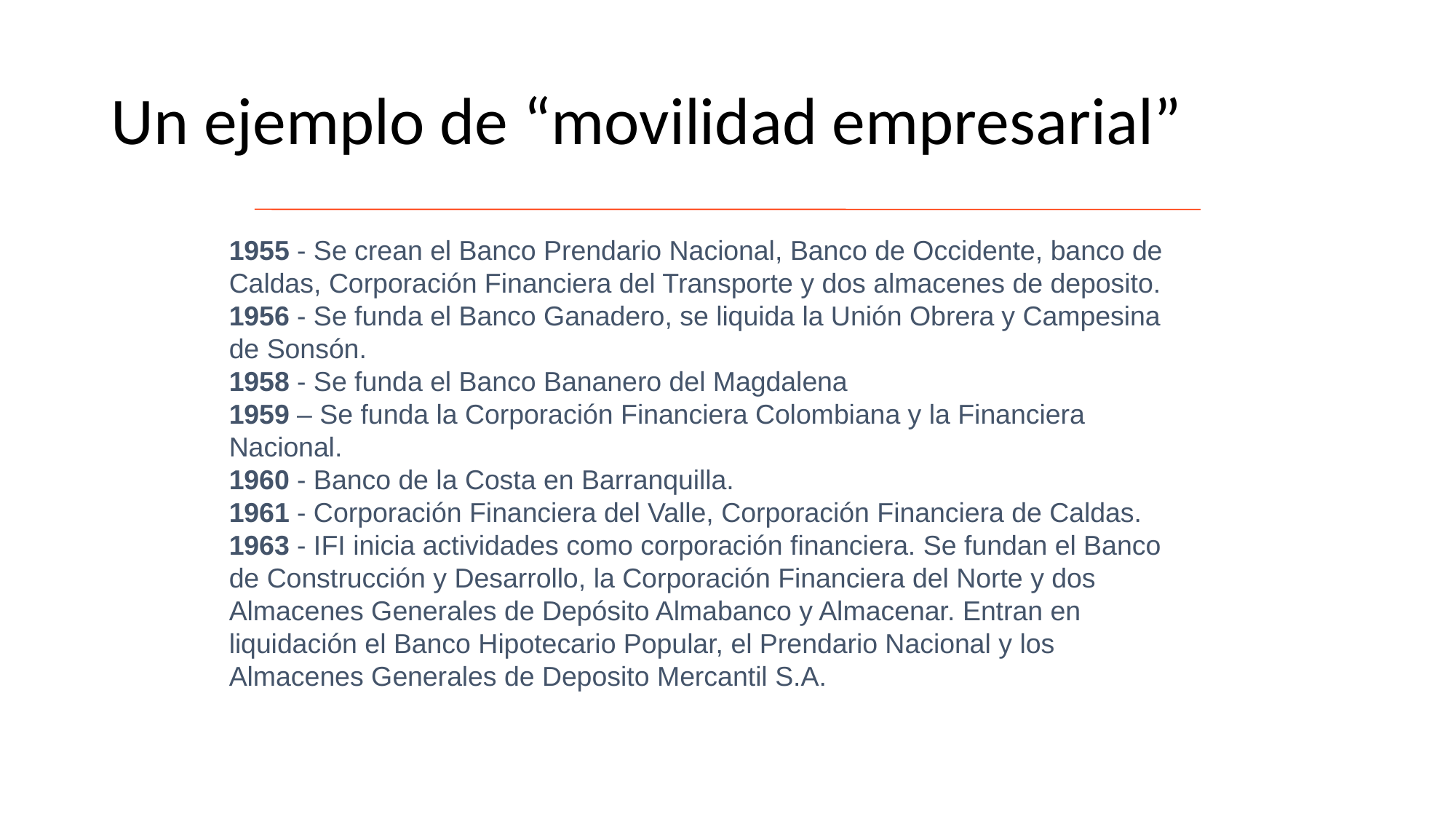

# Un ejemplo de “movilidad empresarial”

1955 - Se crean el Banco Prendario Nacional, Banco de Occidente, banco de Caldas, Corporación Financiera del Transporte y dos almacenes de deposito.
1956 - Se funda el Banco Ganadero, se liquida la Unión Obrera y Campesina de Sonsón.
1958 - Se funda el Banco Bananero del Magdalena
1959 – Se funda la Corporación Financiera Colombiana y la Financiera Nacional.
1960 - Banco de la Costa en Barranquilla.
1961 - Corporación Financiera del Valle, Corporación Financiera de Caldas.
1963 - IFI inicia actividades como corporación financiera. Se fundan el Banco de Construcción y Desarrollo, la Corporación Financiera del Norte y dos Almacenes Generales de Depósito Almabanco y Almacenar. Entran en liquidación el Banco Hipotecario Popular, el Prendario Nacional y los Almacenes Generales de Deposito Mercantil S.A.